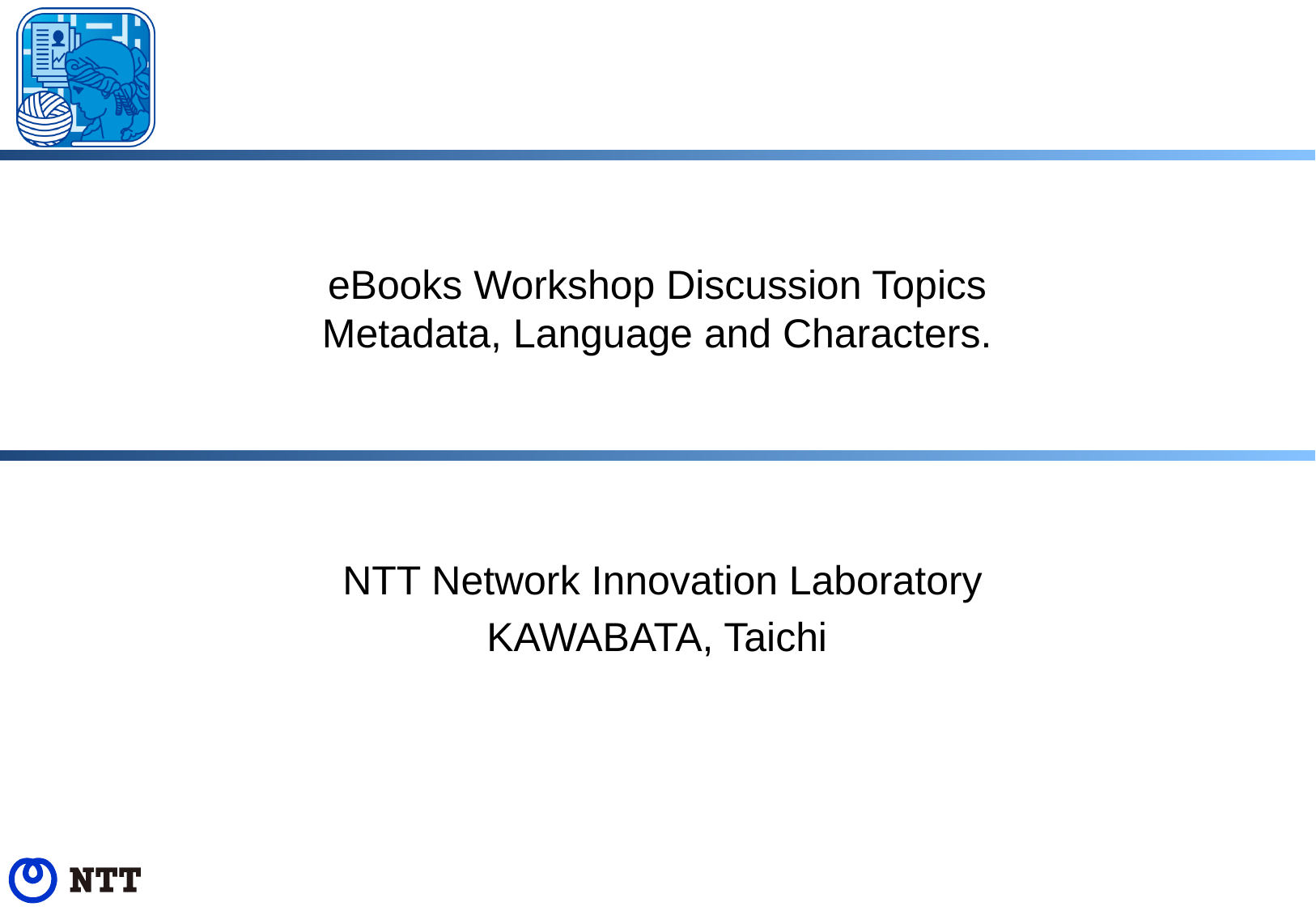

# eBooks Workshop Discussion Topics Metadata, Language and Characters.
 NTT Network Innovation Laboratory
KAWABATA, Taichi